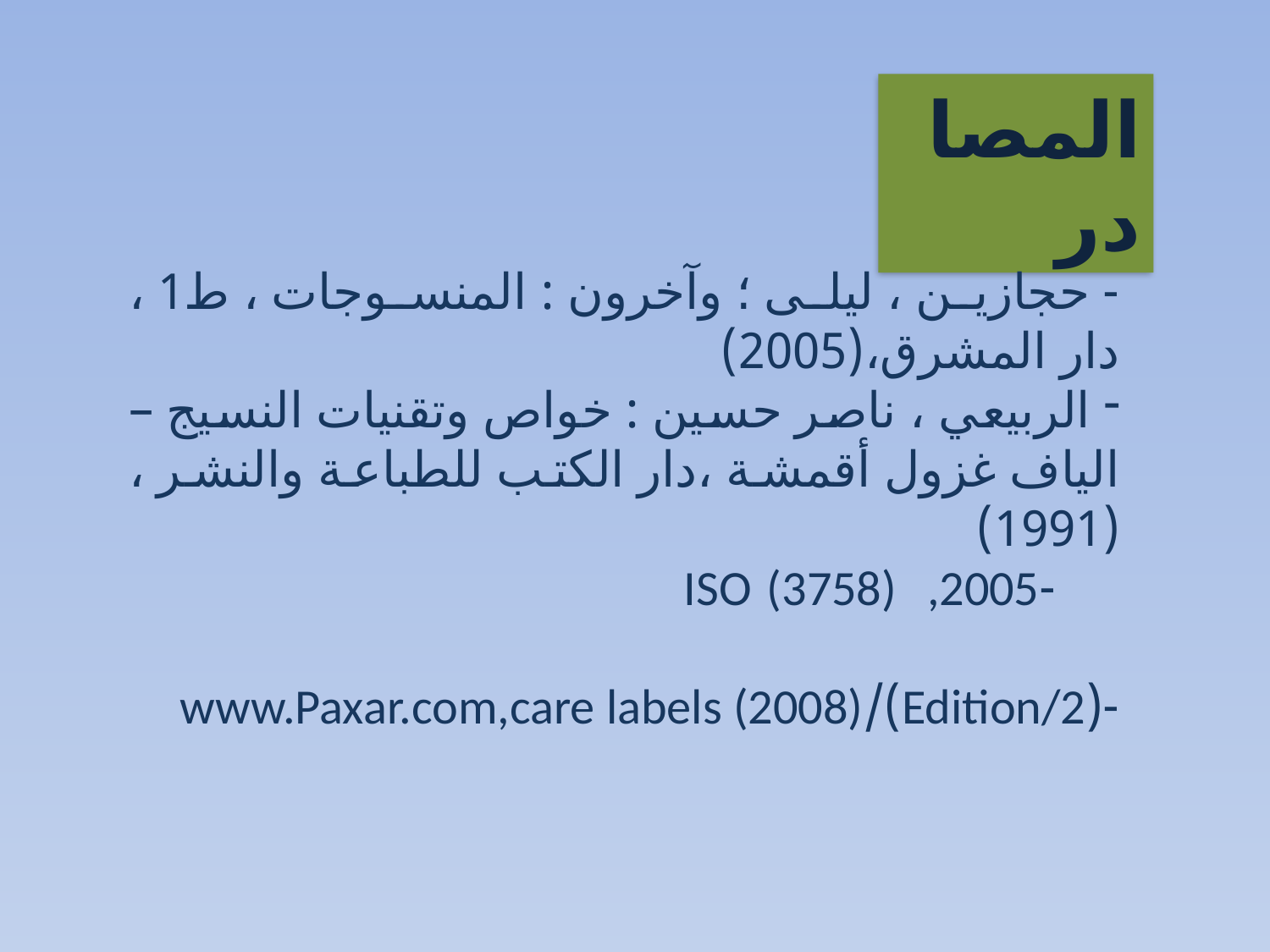

المصادر
- حجازين ، ليلى ؛ وآخرون : المنسوجات ، ط1 ، دار المشرق،(2005)
 الربيعي ، ناصر حسين : خواص وتقنيات النسيج – الياف غزول أقمشة ،دار الكتب للطباعة والنشر ، (1991)
-ISO (3758)  ,2005
-(Edition/2)/www.Paxar.com,care labels (2008)